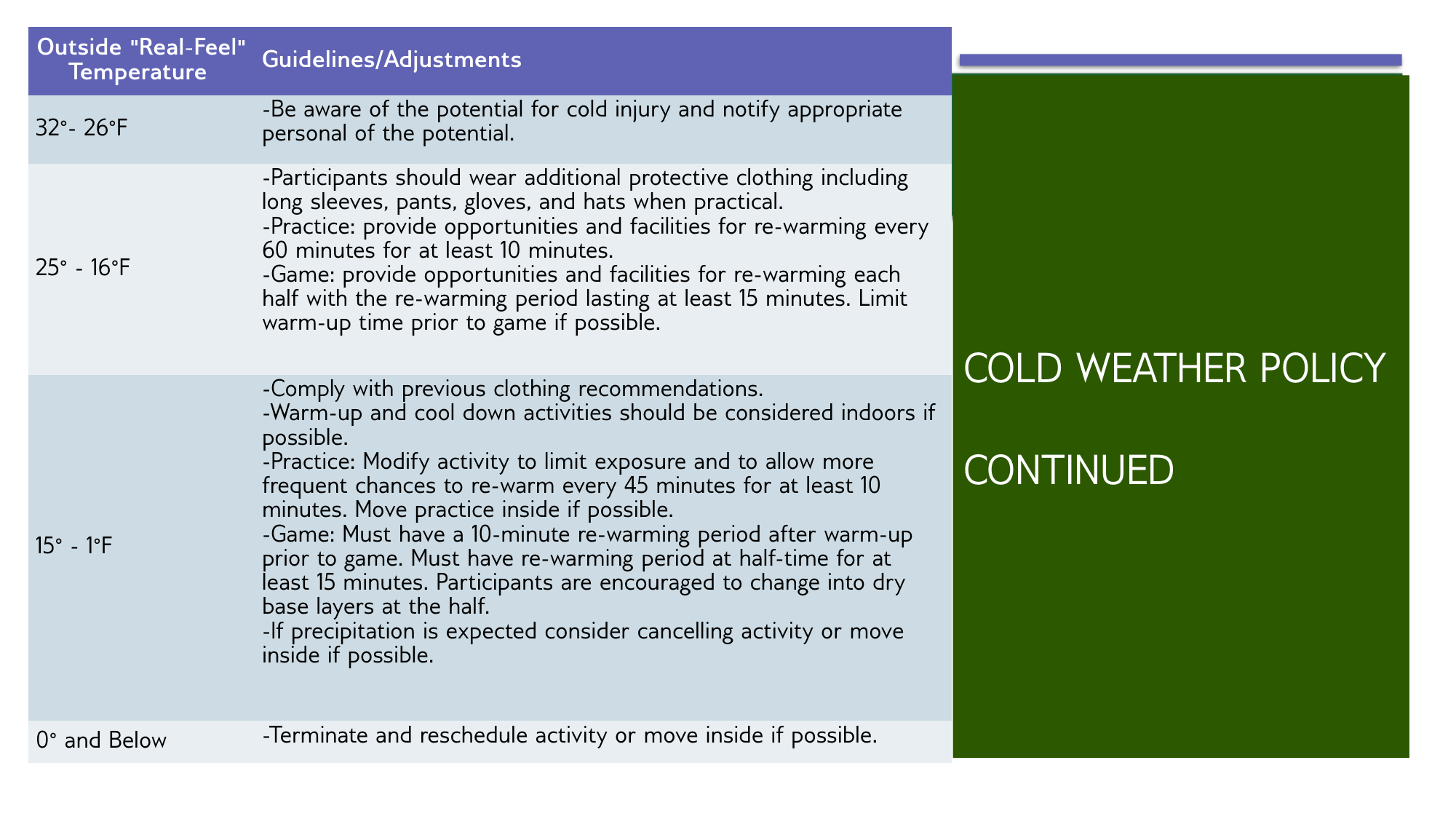

| Outside "Real-Feel" Temperature | Guidelines/Adjustments |
| --- | --- |
| 32°- 26°F | -Be aware of the potential for cold injury and notify appropriate personal of the potential. |
| 25° - 16°F | -Participants should wear additional protective clothing including long sleeves, pants, gloves, and hats when practical.  -Practice: provide opportunities and facilities for re-warming every 60 minutes for at least 10 minutes.  -Game: provide opportunities and facilities for re-warming each half with the re-warming period lasting at least 15 minutes. Limit warm-up time prior to game if possible. |
| 15° - 1°F | -Comply with previous clothing recommendations.  -Warm-up and cool down activities should be considered indoors if possible.  -Practice: Modify activity to limit exposure and to allow more frequent chances to re-warm every 45 minutes for at least 10 minutes. Move practice inside if possible.  -Game: Must have a 10-minute re-warming period after warm-up prior to game. Must have re-warming period at half-time for at least 15 minutes. Participants are encouraged to change into dry base layers at the half.  -If precipitation is expected consider cancelling activity or move inside if possible. |
| 0° and Below | -Terminate and reschedule activity or move inside if possible. |
# COLD weather policy continued